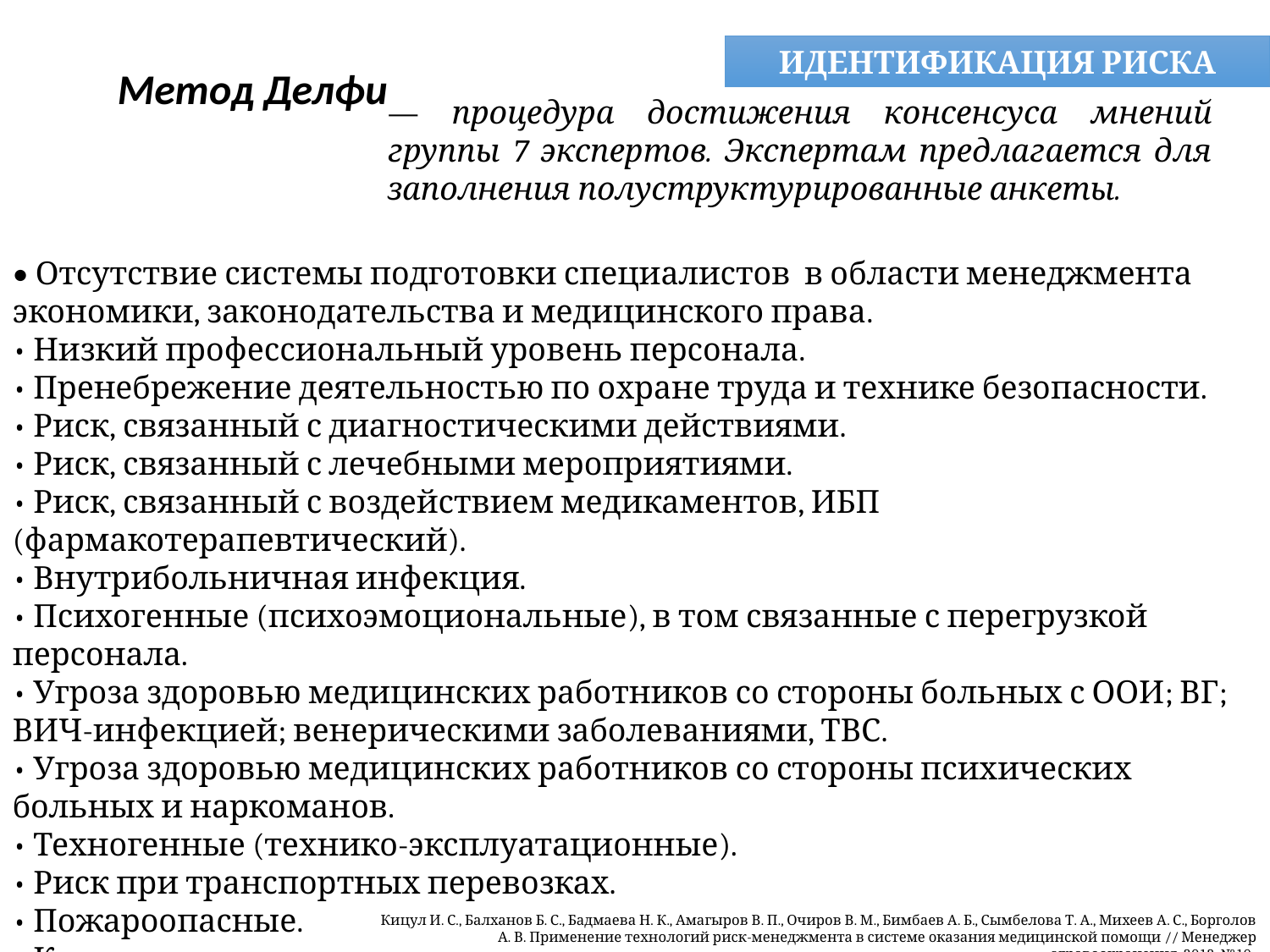

ИДЕНТИФИКАЦИЯ РИСКА
Метод Делфи
— процедура достижения консенсуса мнений группы 7 экспертов. Экспертам предлагается для заполнения полуструктурированные анкеты.

• Отсутствие системы подготовки специалистов  в области менеджмента экономики, законодательства и медицинского права.
• Низкий профессиональный уровень персонала.
• Пренебрежение деятельностью по охране труда и технике безопасности.
• Риск, связанный с диагностическими действиями.
• Риск, связанный с лечебными мероприятиями.
• Риск, связанный с воздействием медикаментов, ИБП (фармакотерапевтический).
• Внутрибольничная инфекция.
• Психогенные (психоэмоциональные), в том связанные с перегрузкой персонала.
• Угроза здоровью медицинских работников со стороны больных с ООИ; ВГ; ВИЧ-инфекцией; венерическими заболеваниями, ТВС.
• Угроза здоровью медицинских работников со стороны психических больных и наркоманов.
• Техногенные (технико-эксплуатационные).
• Риск при транспортных перевозках.
• Пожароопасные.
• Криминогенные.

Кицул И. С., Балханов Б. С., Бадмаева Н. К., Амагыров В. П., Очиров В. М., Бимбаев А. Б., Сымбелова Т. А., Михеев А. С., Борголов А. В. Применение технологий риск-менеджмента в системе оказания медицинской помощи // Менеджер здравоохранения. 2012. №10.